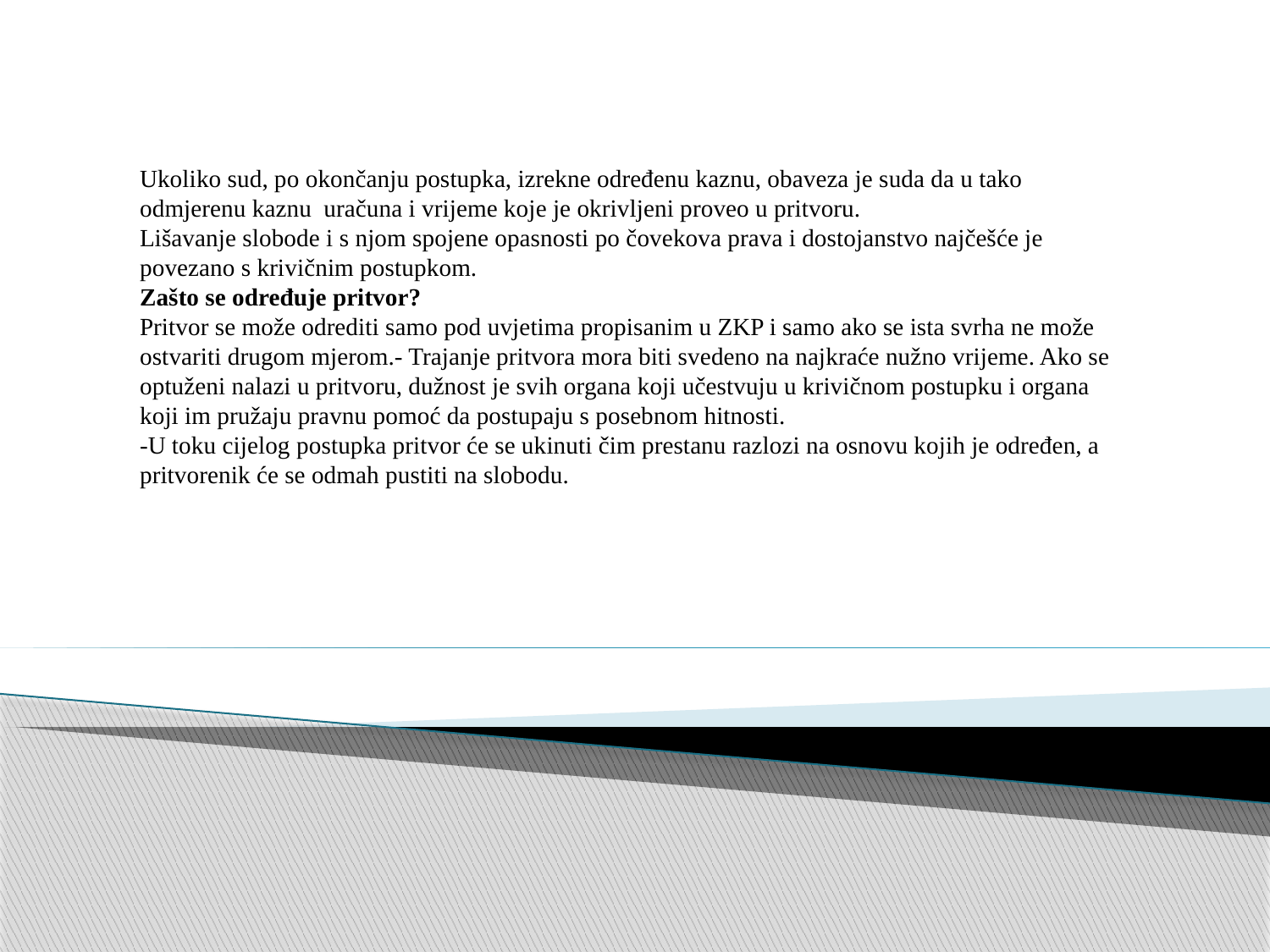

Ukoliko sud, po okončanju postupka, izrekne određenu kaznu, obaveza je suda da u tako odmjerenu kaznu  uračuna i vrijeme koje je okrivljeni proveo u pritvoru.
Lišavanje slobode i s njom spojene opasnosti po čovekova prava i dostojanstvo najčešće je povezano s krivičnim postupkom.
Zašto se određuje pritvor?
Pritvor se može odrediti samo pod uvjetima propisanim u ZKP i samo ako se ista svrha ne može ostvariti drugom mjerom.- Trajanje pritvora mora biti svedeno na najkraće nužno vrijeme. Ako se optuženi nalazi u pritvoru, dužnost je svih organa koji učestvuju u krivičnom postupku i organa koji im pružaju pravnu pomoć da postupaju s posebnom hitnosti.
-U toku cijelog postupka pritvor će se ukinuti čim prestanu razlozi na osnovu kojih je određen, a pritvorenik će se odmah pustiti na slobodu.